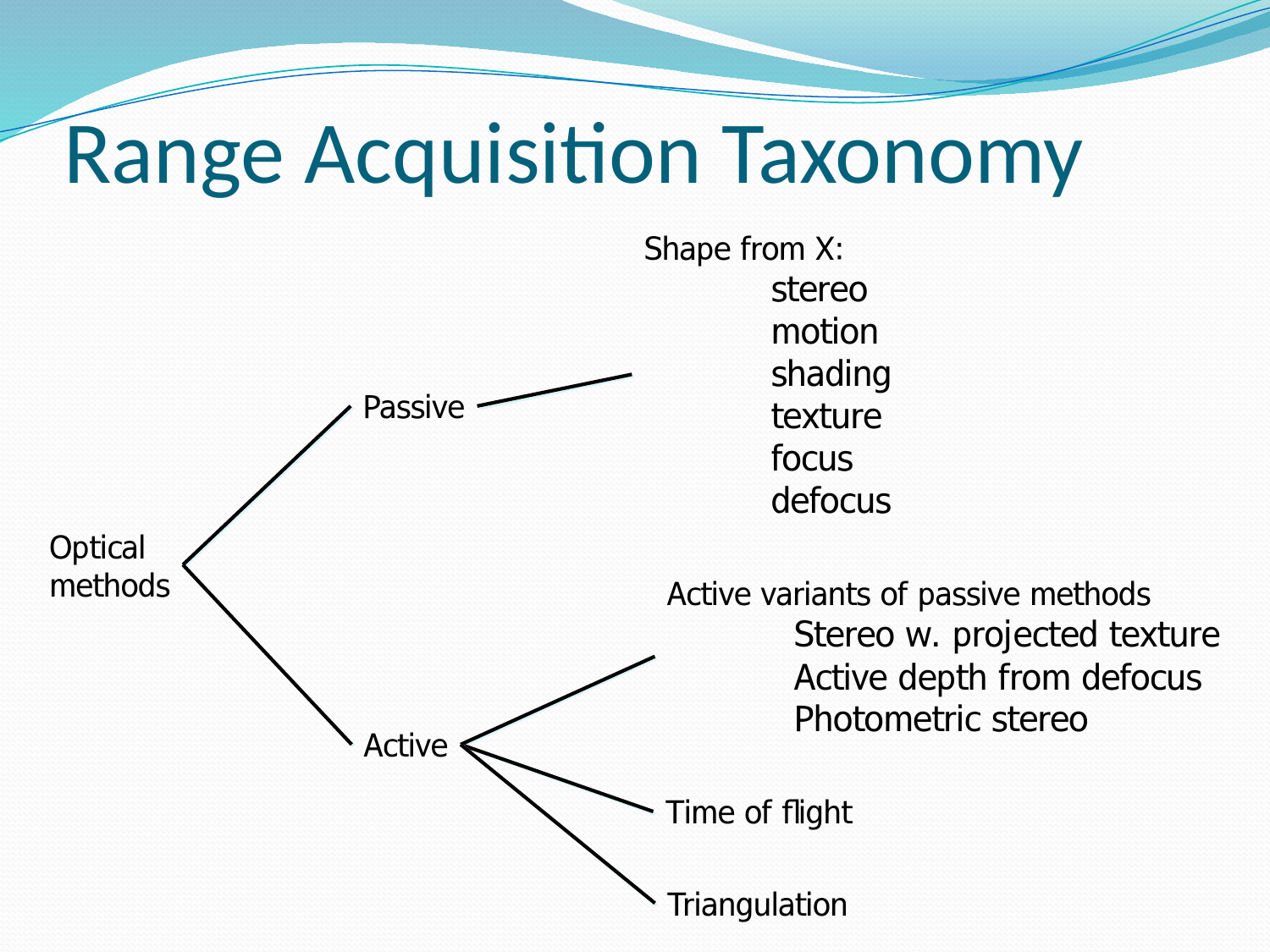

# Range Acquisition Taxonomy
Shape from X:
	stereo
	motion
	shading
	texture
	focus
	defocus
Passive
Optical
methods
Active variants of passive methods
	Stereo w. projected texture
	Active depth from defocus
	Photometric stereo
Active
Time of flight
Triangulation